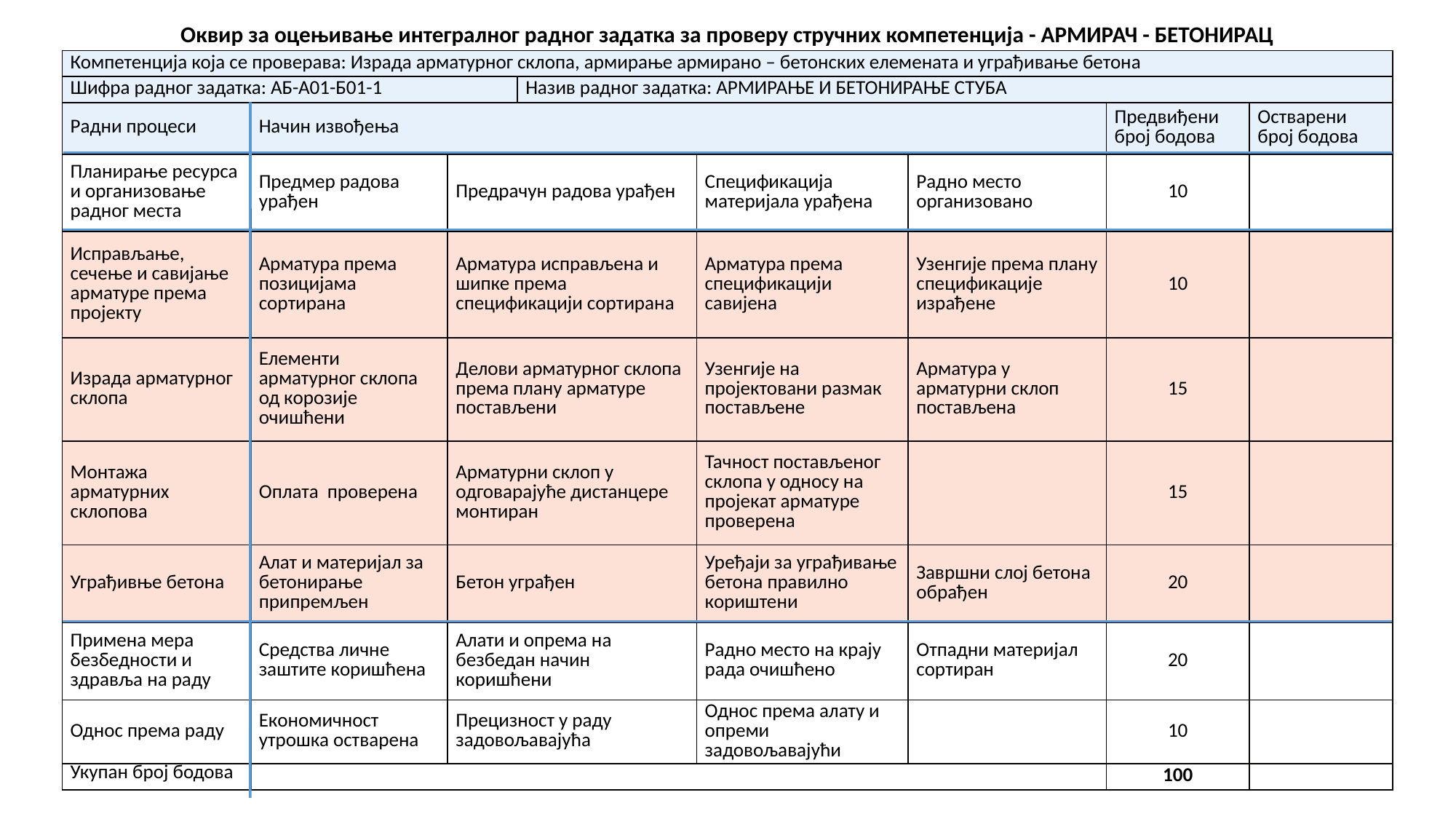

| Оквир за оцењивање интегралног радног задатка за проверу стручних компетенција - АРМИРАЧ - БЕТОНИРАЦ |  |  |  |  |  |  |  |
| --- | --- | --- | --- | --- | --- | --- | --- |
| Компетенција која се проверава: Израда арматурног склопа, армирање армирано – бетонских елемената и уграђивање бетона |  |  |  |  |  |  |  |
| Шифра радног задатка: АБ-А01-Б01-1 |  |  | Назив радног задатка: АРМИРАЊЕ И БЕТОНИРАЊЕ СТУБА |  |  |  |  |
| Радни процеси | Начин извођења |  |  |  |  | Предвиђени број бодова | Остварени број бодова |
| Планирање ресурса и организовање радног места | Предмер радова урађен | Предрачун радова урађен |  | Спецификација материјала урађена | Радно место организовано | 10 |  |
| Исправљање, сечење и савијање арматуре према пројекту | Арматура према позицијама сортирана | Арматура исправљена и шипке према спецификацији сортирана |  | Арматура према спецификацији савијена | Узенгије према плану спецификације израђене | 10 |  |
| Израда арматурног склопа | Елементи арматурног склопа од корозије очишћени | Делови арматурног склопа према плану арматуре постављени |  | Узенгије на пројектовани размак постављене | Арматура у арматурни склоп постављена | 15 |  |
| Монтажа арматурних склопова | Оплата проверена | Арматурни склоп у одговарајуће дистанцере монтиран |  | Тачност постављеног склопа у односу на пројекат арматуре проверена |  | 15 |  |
| Уграђивње бетона | Алат и материјал за бетонирање припремљен | Бетон уграђен |  | Уређаји за уграђивање бетона правилно кориштени | Завршни слој бетона обрађен | 20 |  |
| Примена мера безбедности и здравља на раду | Средства личне заштите коришћена | Алати и опрема на безбедан начин коришћени |  | Радно место на крају рада очишћено | Отпадни материјал сортиран | 20 |  |
| Однос према раду | Економичност утрошка остварена | Прецизност у раду задовољавајућа |  | Однос према алату и опреми задовољавајући |  | 10 |  |
| Укупан број бодова |  |  |  |  |  | 100 |  |